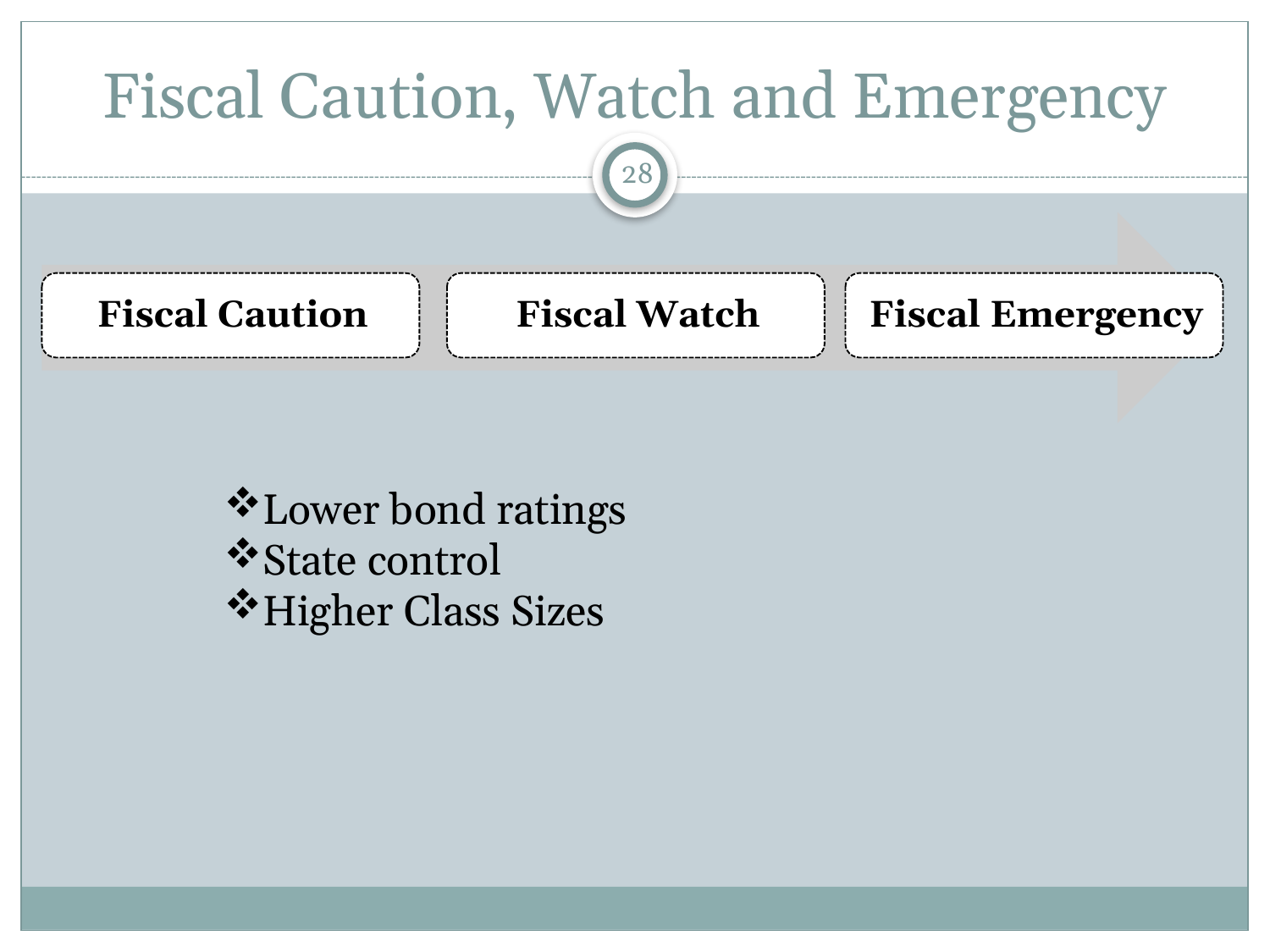

# Fiscal Caution, Watch and Emergency
28
Fiscal Caution
Fiscal Watch
Fiscal Emergency
Lower bond ratings
State control
Higher Class Sizes